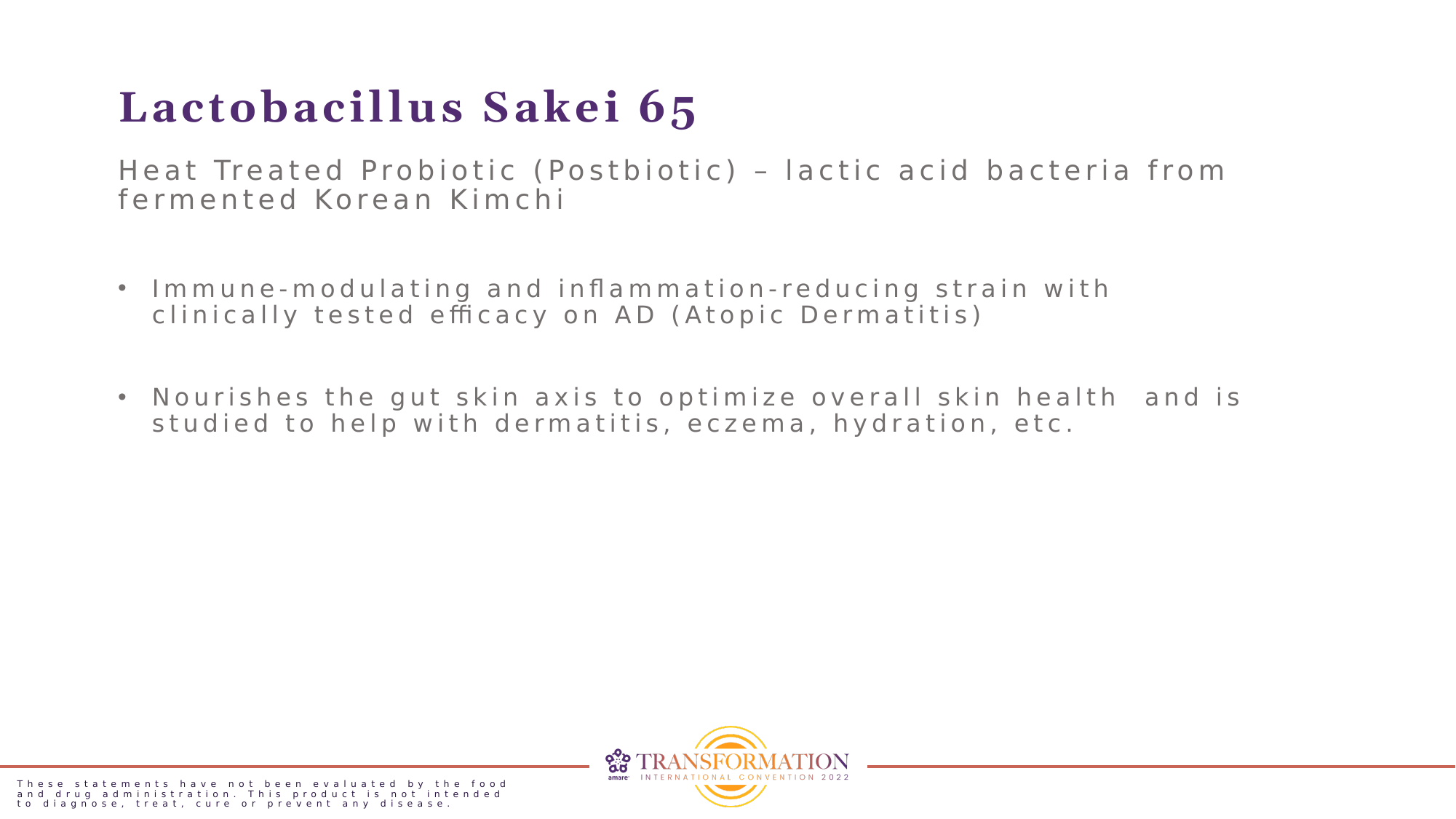

Lactobacillus Sakei 65
Heat Treated Probiotic (Postbiotic) – lactic acid bacteria from fermented Korean Kimchi
Immune-modulating and inflammation-reducing strain with clinically tested efficacy on AD (Atopic Dermatitis)

Nourishes the gut skin axis to optimize overall skin health  and is studied to help with dermatitis, eczema, hydration, etc.
These statements have not been evaluated by the food and drug administration. This product is not intended to diagnose, treat, cure or prevent any disease.